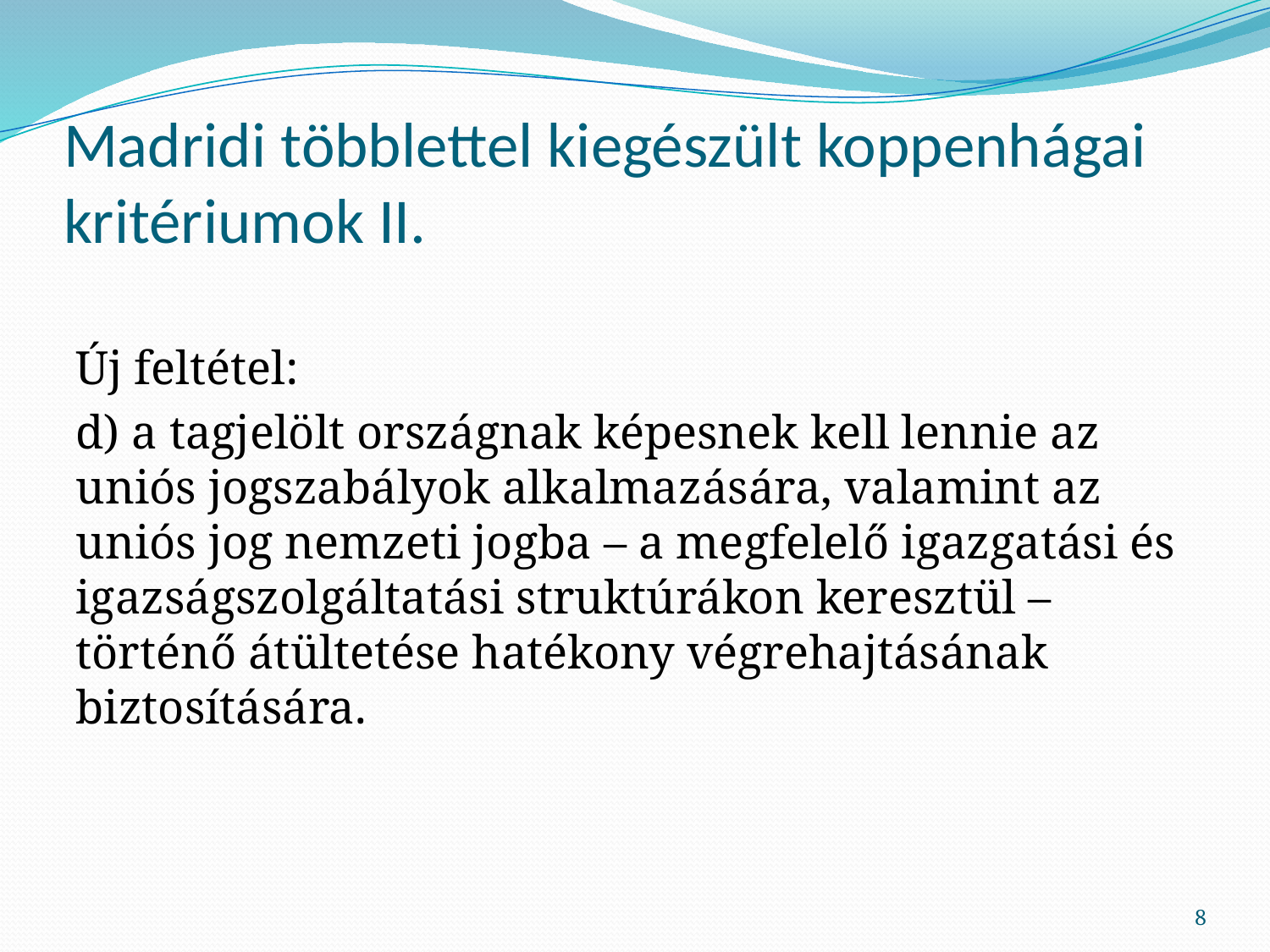

# Madridi többlettel kiegészült koppenhágai kritériumok II.

Új feltétel:
d) a tagjelölt országnak képesnek kell lennie az uniós jogszabályok alkalmazására, valamint az uniós jog nemzeti jogba – a megfelelő igazgatási és igazságszolgáltatási struktúrákon keresztül – történő átültetése hatékony végrehajtásának biztosítására.

8